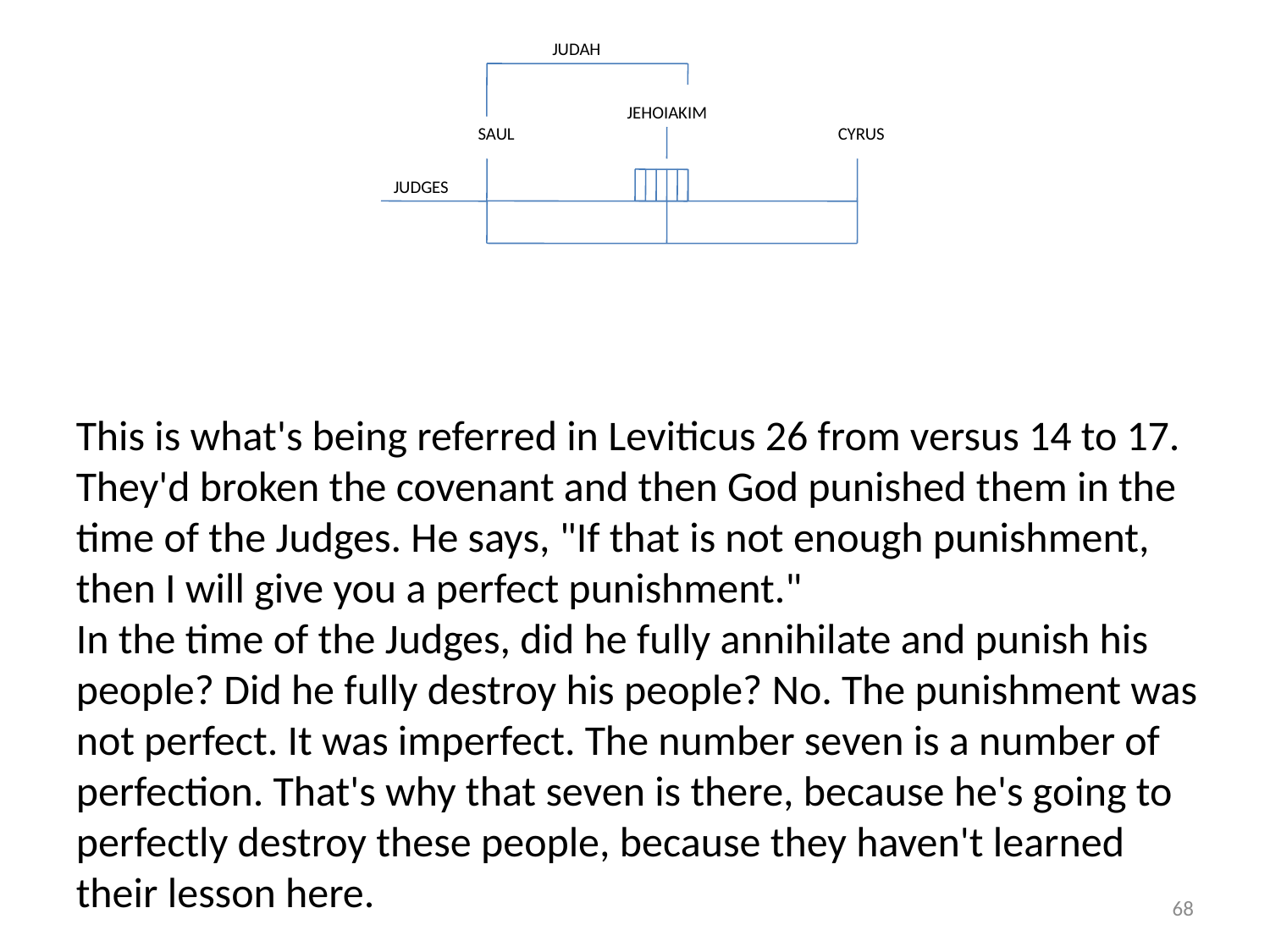

JUDAH
JEHOIAKIM
SAUL
CYRUS
JUDGES
This is what's being referred in Leviticus 26 from versus 14 to 17. They'd broken the covenant and then God punished them in the time of the Judges. He says, "If that is not enough punishment, then I will give you a perfect punishment."
In the time of the Judges, did he fully annihilate and punish his people? Did he fully destroy his people? No. The punishment was not perfect. It was imperfect. The number seven is a number of perfection. That's why that seven is there, because he's going to perfectly destroy these people, because they haven't learned their lesson here.

68